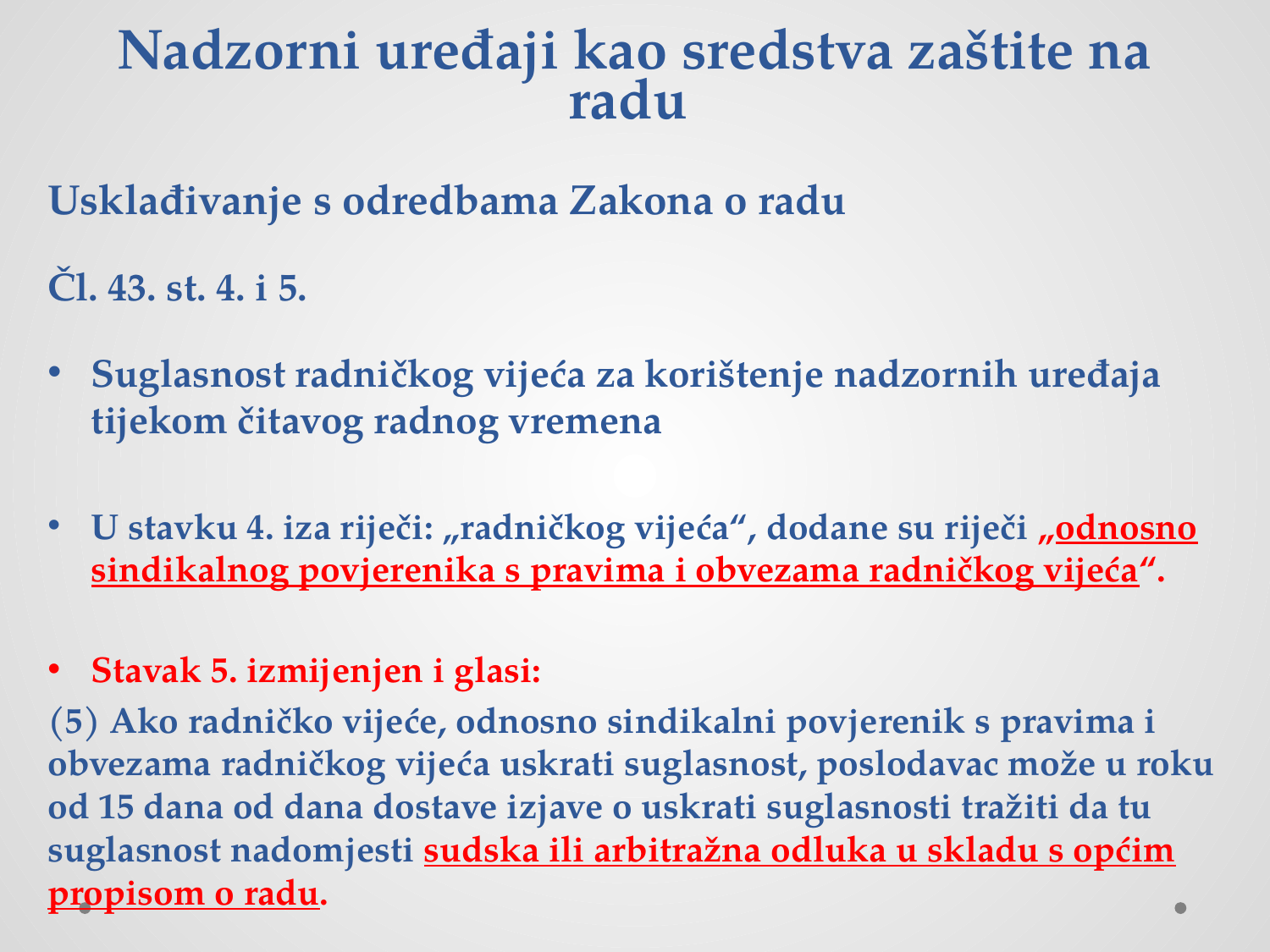

# Nadzorni uređaji kao sredstva zaštite na radu
Usklađivanje s odredbama Zakona o radu

Čl. 43. st. 4. i 5.

Suglasnost radničkog vijeća za korištenje nadzornih uređaja tijekom čitavog radnog vremena

U stavku 4. iza riječi: „radničkog vijeća“, dodane su riječi „odnosno sindikalnog povjerenika s pravima i obvezama radničkog vijeća“.

Stavak 5. izmijenjen i glasi:
(5) Ako radničko vijeće, odnosno sindikalni povjerenik s pravima i obvezama radničkog vijeća uskrati suglasnost, poslodavac može u roku od 15 dana od dana dostave izjave o uskrati suglasnosti tražiti da tu suglasnost nadomjesti sudska ili arbitražna odluka u skladu s općim propisom o radu.